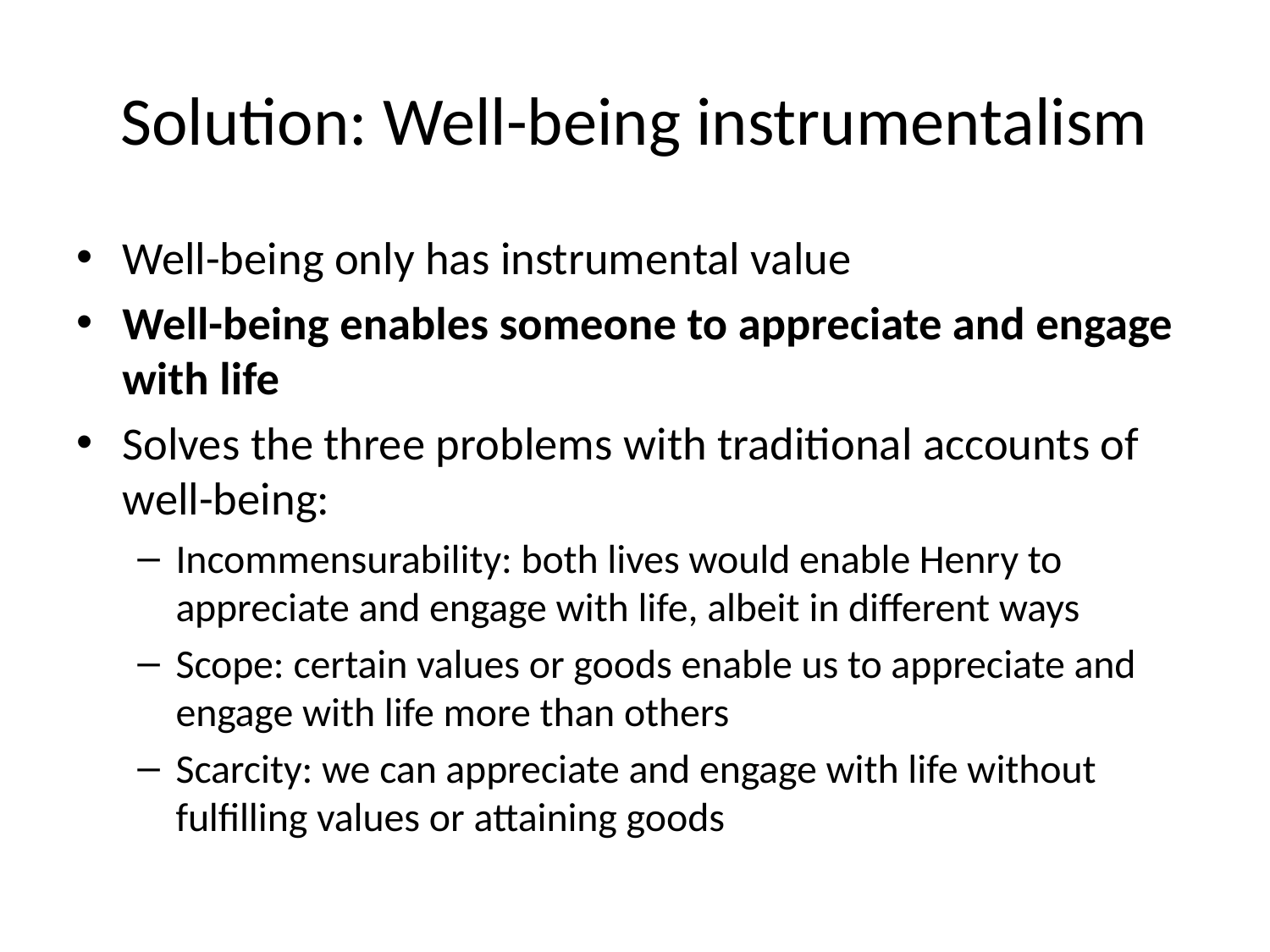

# Solution: Well-being instrumentalism
Well-being only has instrumental value
Well-being enables someone to appreciate and engage with life
Solves the three problems with traditional accounts of well-being:
Incommensurability: both lives would enable Henry to appreciate and engage with life, albeit in different ways
Scope: certain values or goods enable us to appreciate and engage with life more than others
Scarcity: we can appreciate and engage with life without fulfilling values or attaining goods